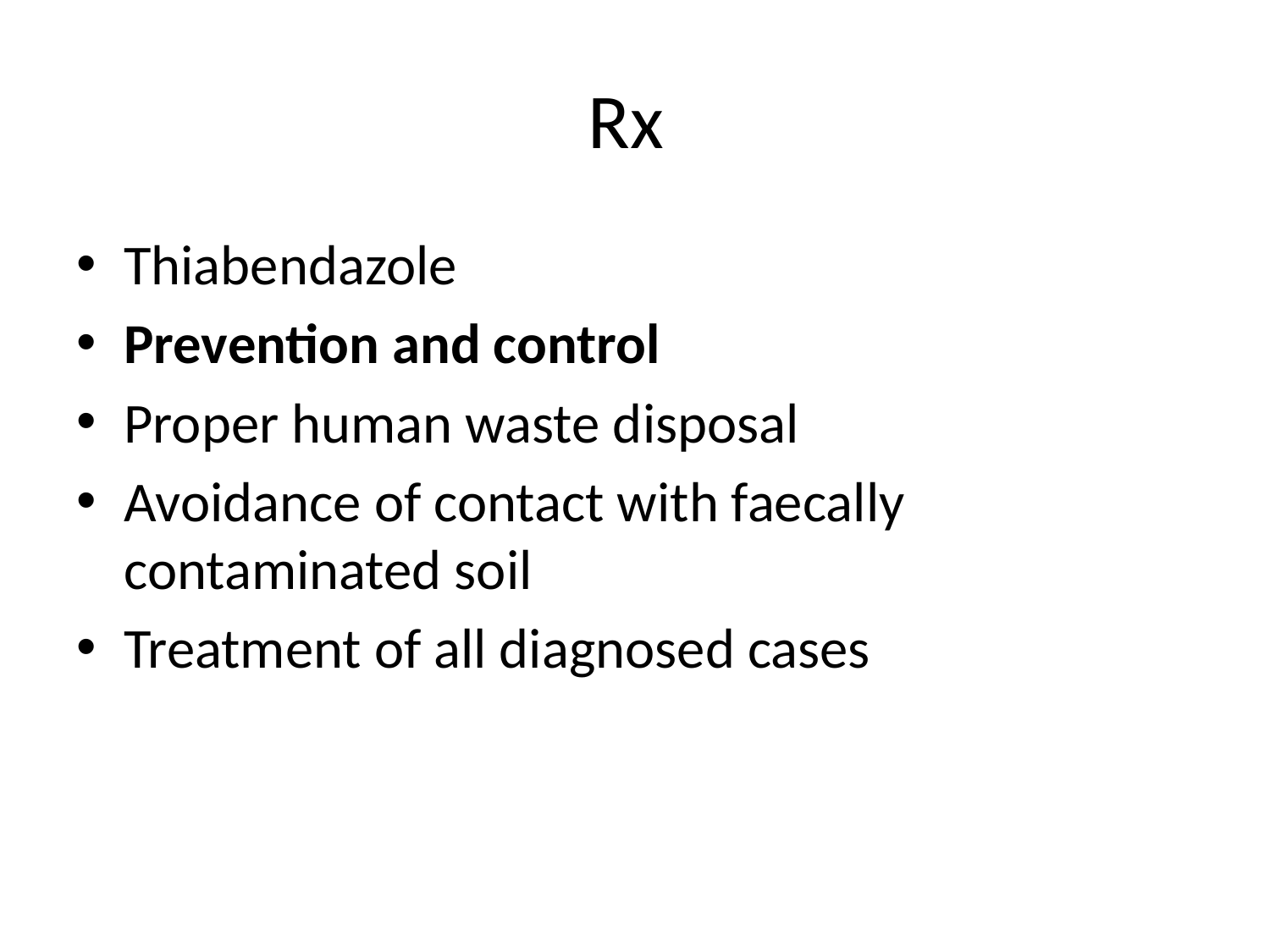

# Rx
Thiabendazole
Prevention and control
Proper human waste disposal
Avoidance of contact with faecally contaminated soil
Treatment of all diagnosed cases